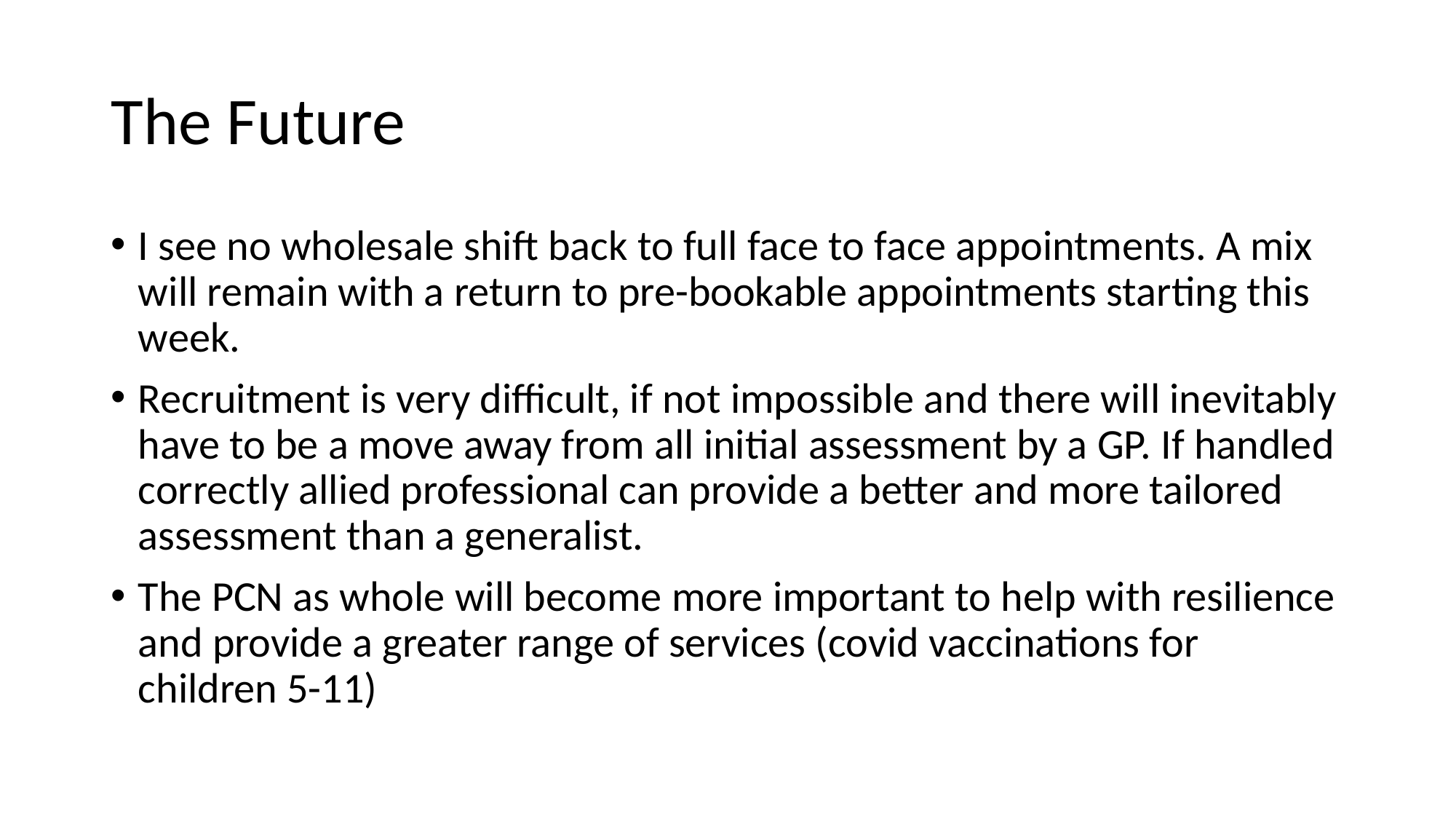

# The Future
I see no wholesale shift back to full face to face appointments. A mix will remain with a return to pre-bookable appointments starting this week.
Recruitment is very difficult, if not impossible and there will inevitably have to be a move away from all initial assessment by a GP. If handled correctly allied professional can provide a better and more tailored assessment than a generalist.
The PCN as whole will become more important to help with resilience and provide a greater range of services (covid vaccinations for children 5-11)